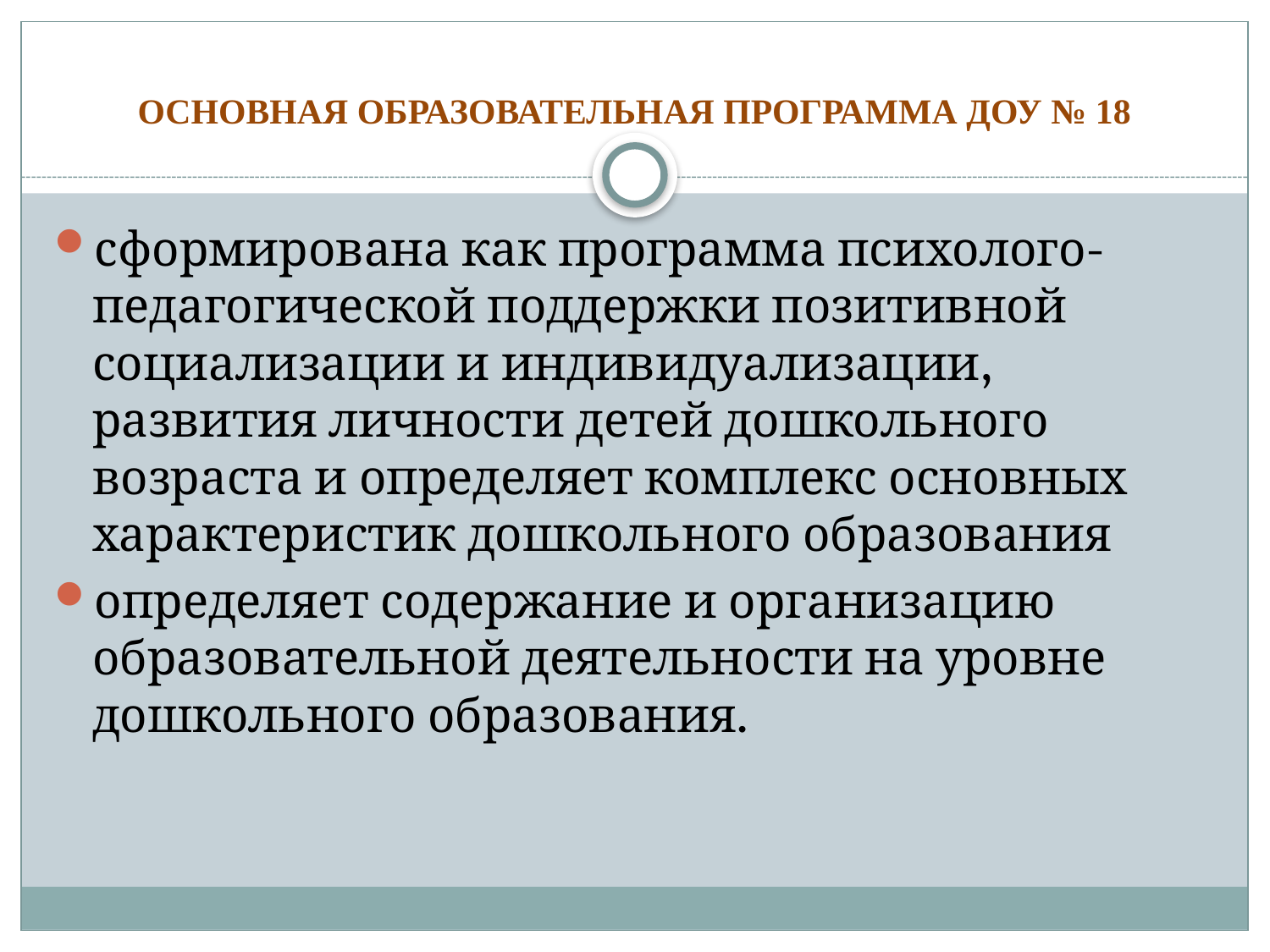

# ОСНОВНАЯ ОБРАЗОВАТЕЛЬНАЯ ПРОГРАММА ДОУ № 18
сформирована как программа психолого-педагогической поддержки позитивной социализации и индивидуализации, развития личности детей дошкольного возраста и определяет комплекс основных характеристик дошкольного образования
определяет содержание и организацию образовательной деятельности на уровне дошкольного образования.